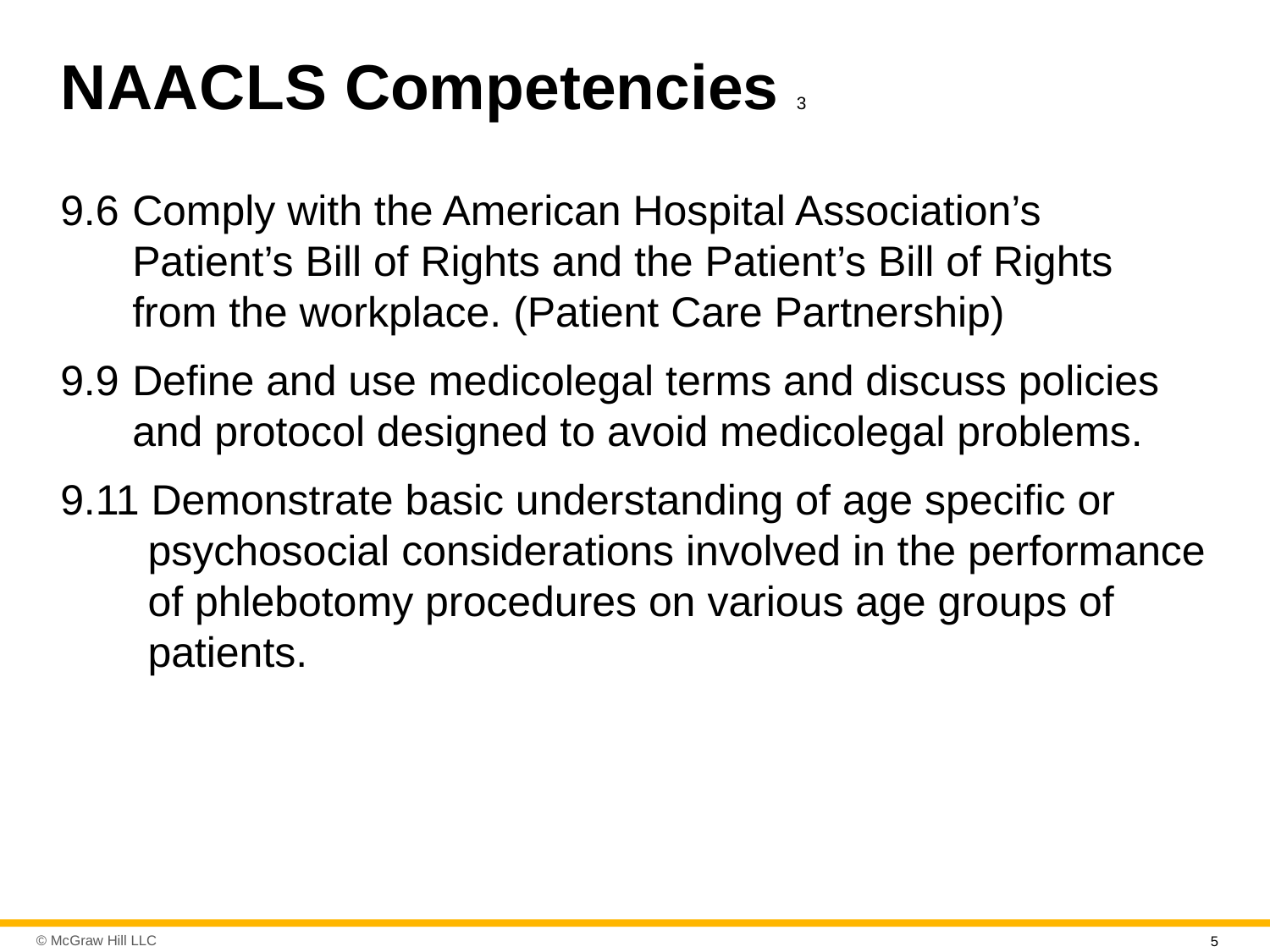

# N A A C L S Competencies 3
9.6	Comply with the American Hospital Association’s Patient’s Bill of Rights and the Patient’s Bill of Rights from the workplace. (Patient Care Partnership)
9.9	Define and use medicolegal terms and discuss policies and protocol designed to avoid medicolegal problems.
9.11 Demonstrate basic understanding of age specific or psychosocial considerations involved in the performance of phlebotomy procedures on various age groups of patients.
5